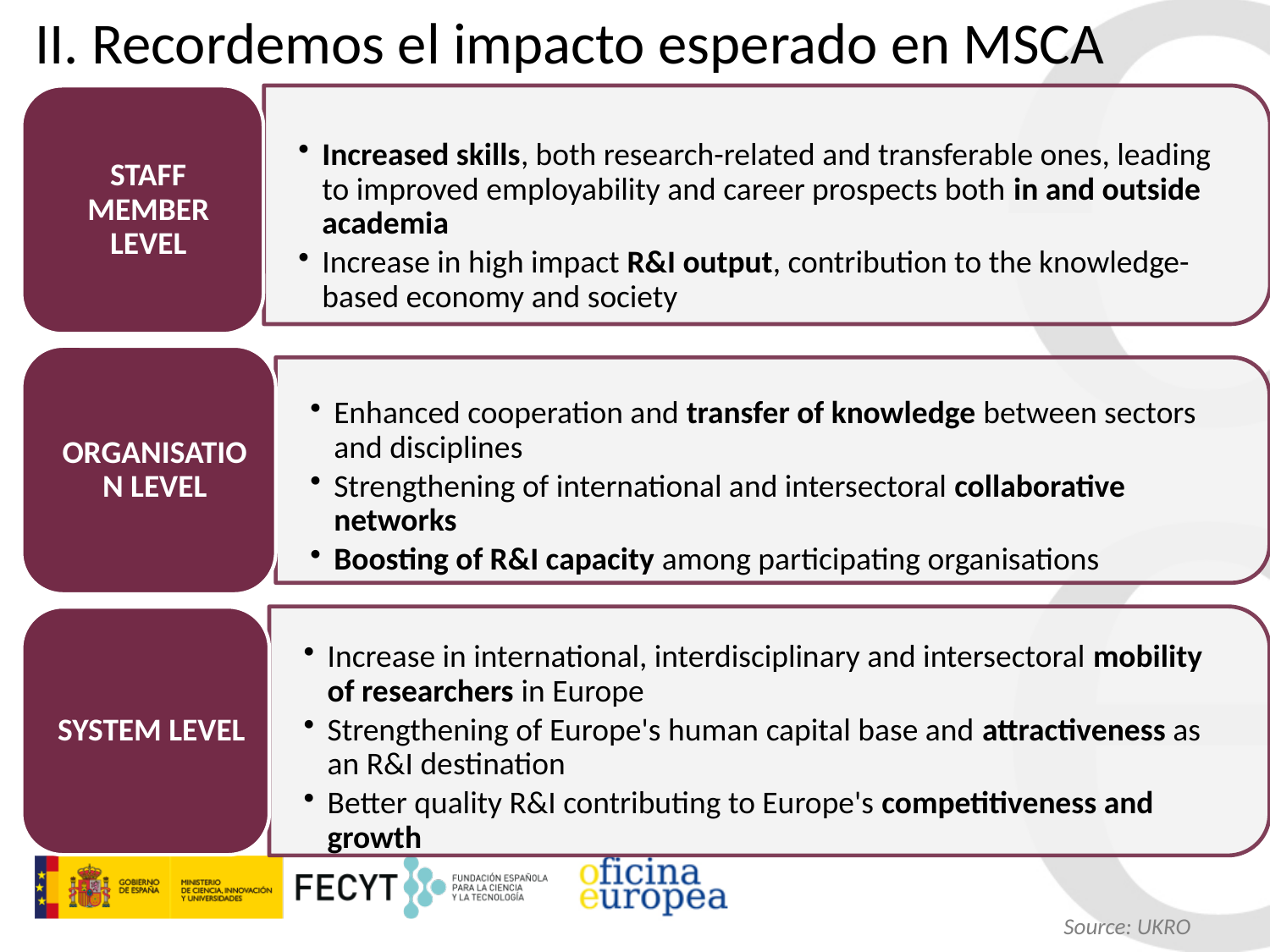

II. Recordemos el impacto esperado en MSCA

Increased skills, both research-related and transferable ones, leading to improved employability and career prospects both in and outside academia
Increase in high impact R&I output, contribution to the knowledge-based economy and society
STAFF MEMBER LEVEL

Enhanced cooperation and transfer of knowledge between sectors and disciplines
Strengthening of international and intersectoral collaborative networks
Boosting of R&I capacity among participating organisations
ORGANISATION LEVEL

Increase in international, interdisciplinary and intersectoral mobility of researchers in Europe
Strengthening of Europe's human capital base and attractiveness as an R&I destination
Better quality R&I contributing to Europe's competitiveness and growth
SYSTEM LEVEL

Source: UKRO